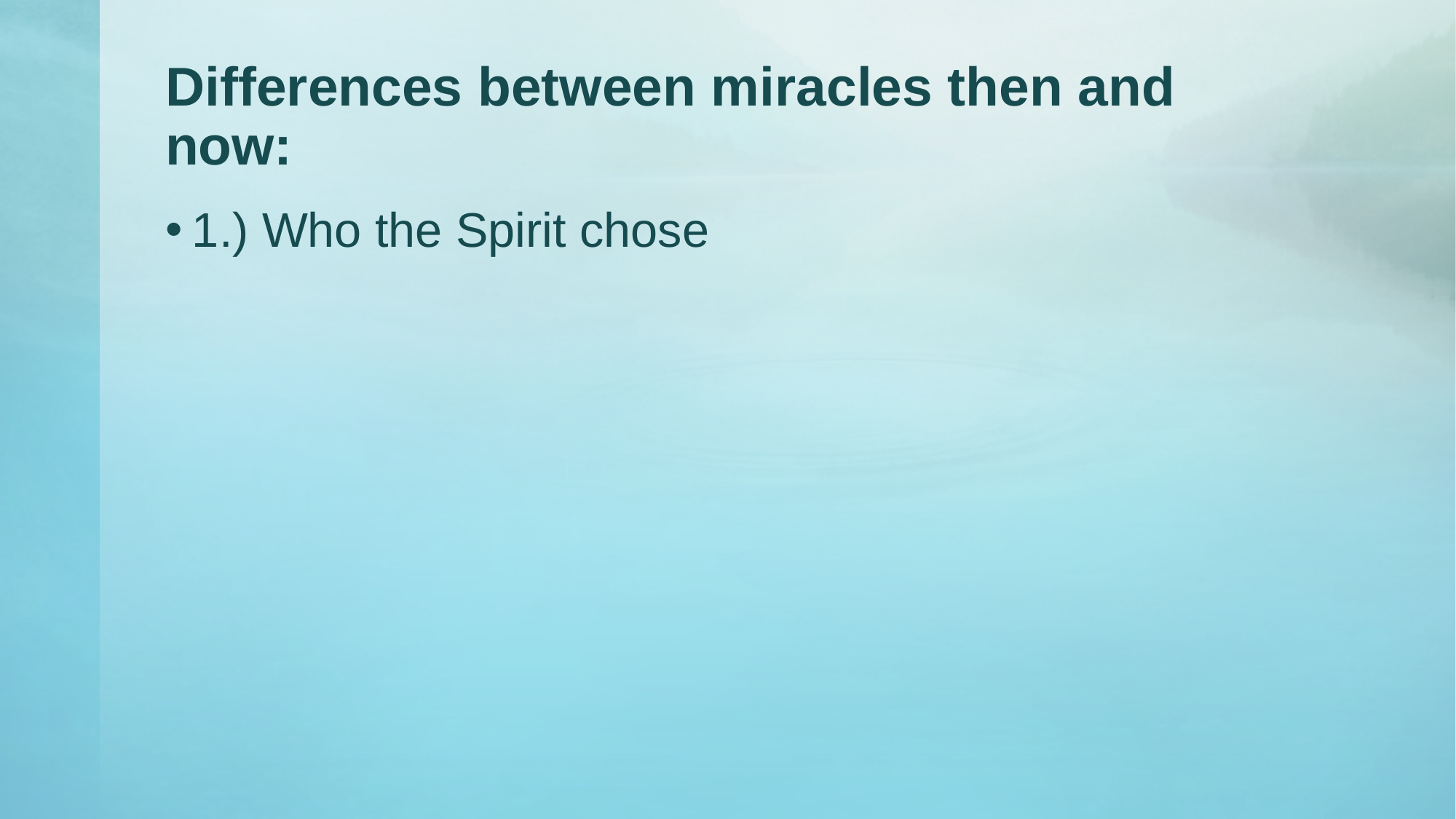

# Differences between miracles then and now:
1.) Who the Spirit chose